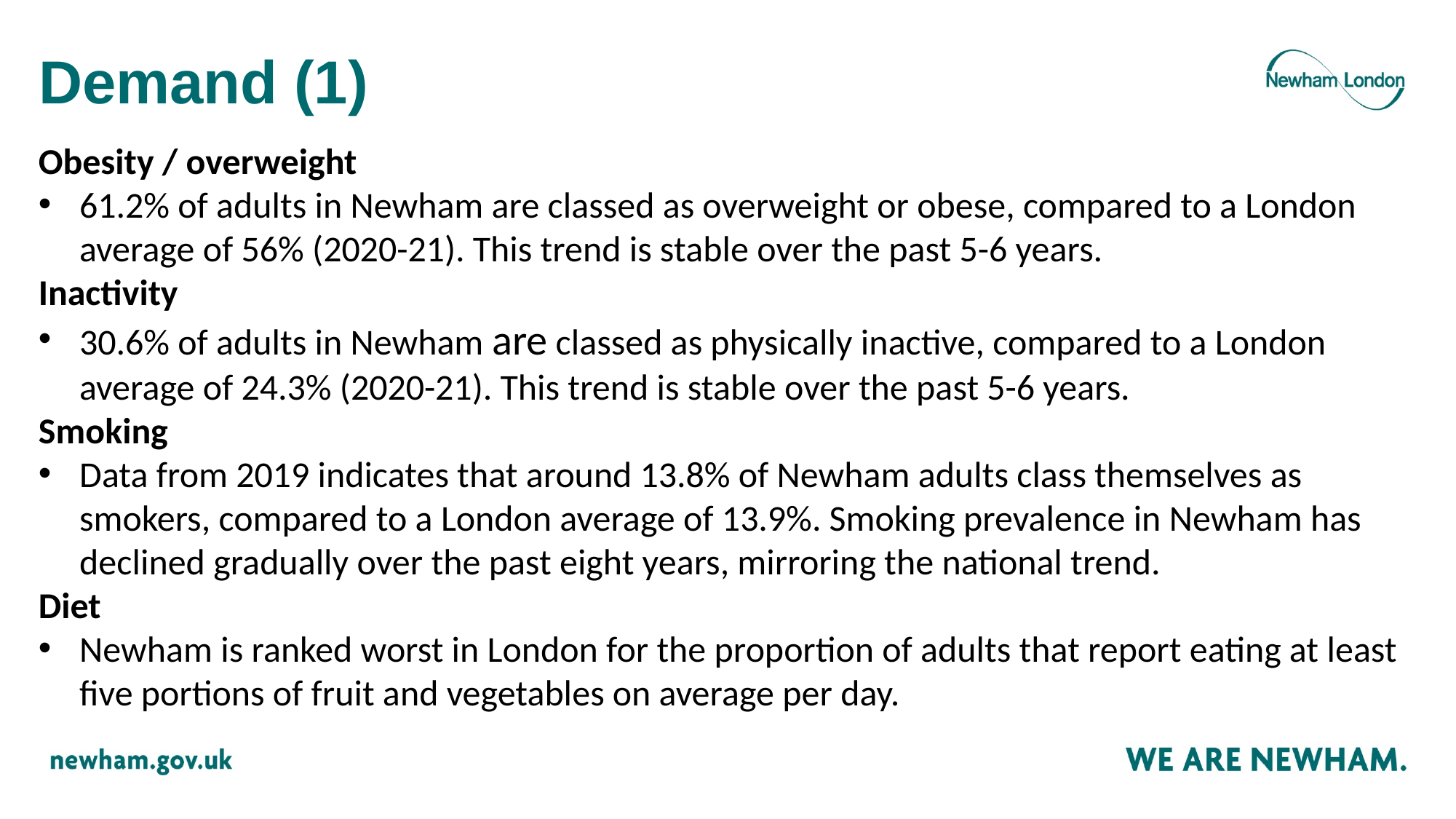

# Demand (1)
Obesity / overweight
61.2% of adults in Newham are classed as overweight or obese, compared to a London average of 56% (2020-21). This trend is stable over the past 5-6 years.
Inactivity
30.6% of adults in Newham are classed as physically inactive, compared to a London average of 24.3% (2020-21). This trend is stable over the past 5-6 years.
Smoking
Data from 2019 indicates that around 13.8% of Newham adults class themselves as smokers, compared to a London average of 13.9%. Smoking prevalence in Newham has declined gradually over the past eight years, mirroring the national trend.
Diet
Newham is ranked worst in London for the proportion of adults that report eating at least five portions of fruit and vegetables on average per day.